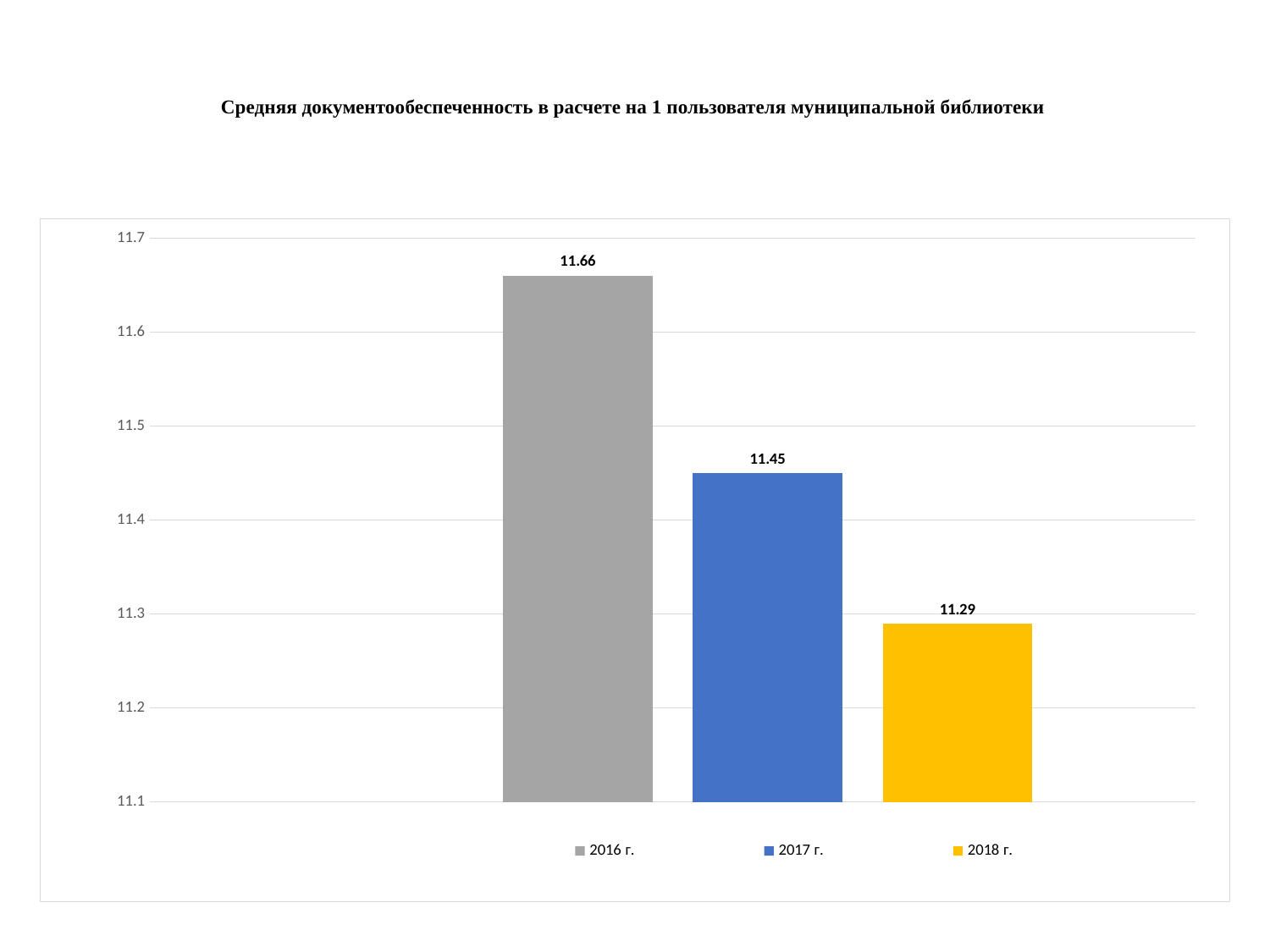

# Средняя документообеспеченность в расчете на 1 пользователя муниципальной библиотеки

### Chart

| Category |   | 2016 г. | 2017 г. | 2018 г. |
|---|---|---|---|---|